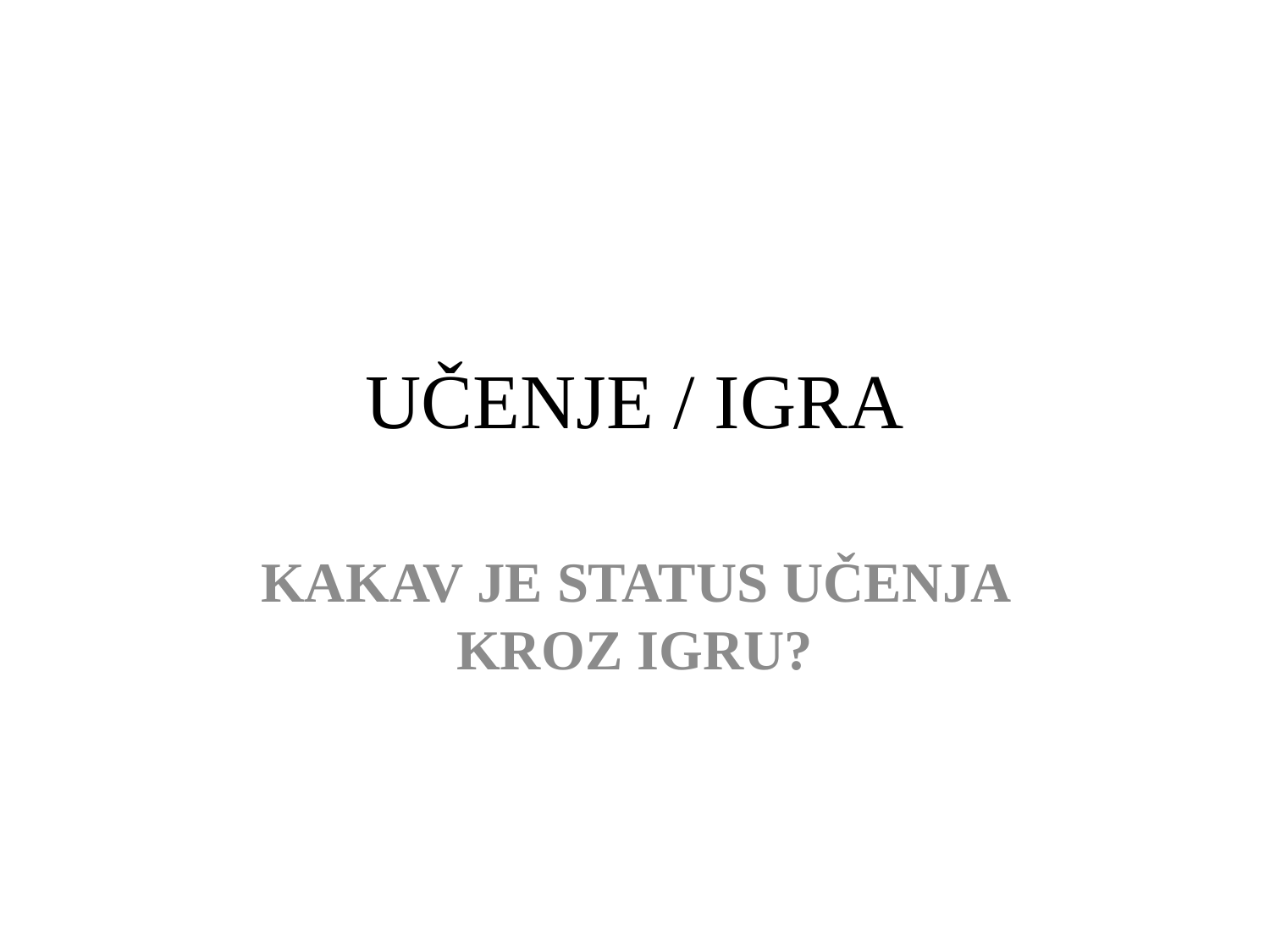

# UČENJE / IGRA
KAKAV JE STATUS UČENJA KROZ IGRU?